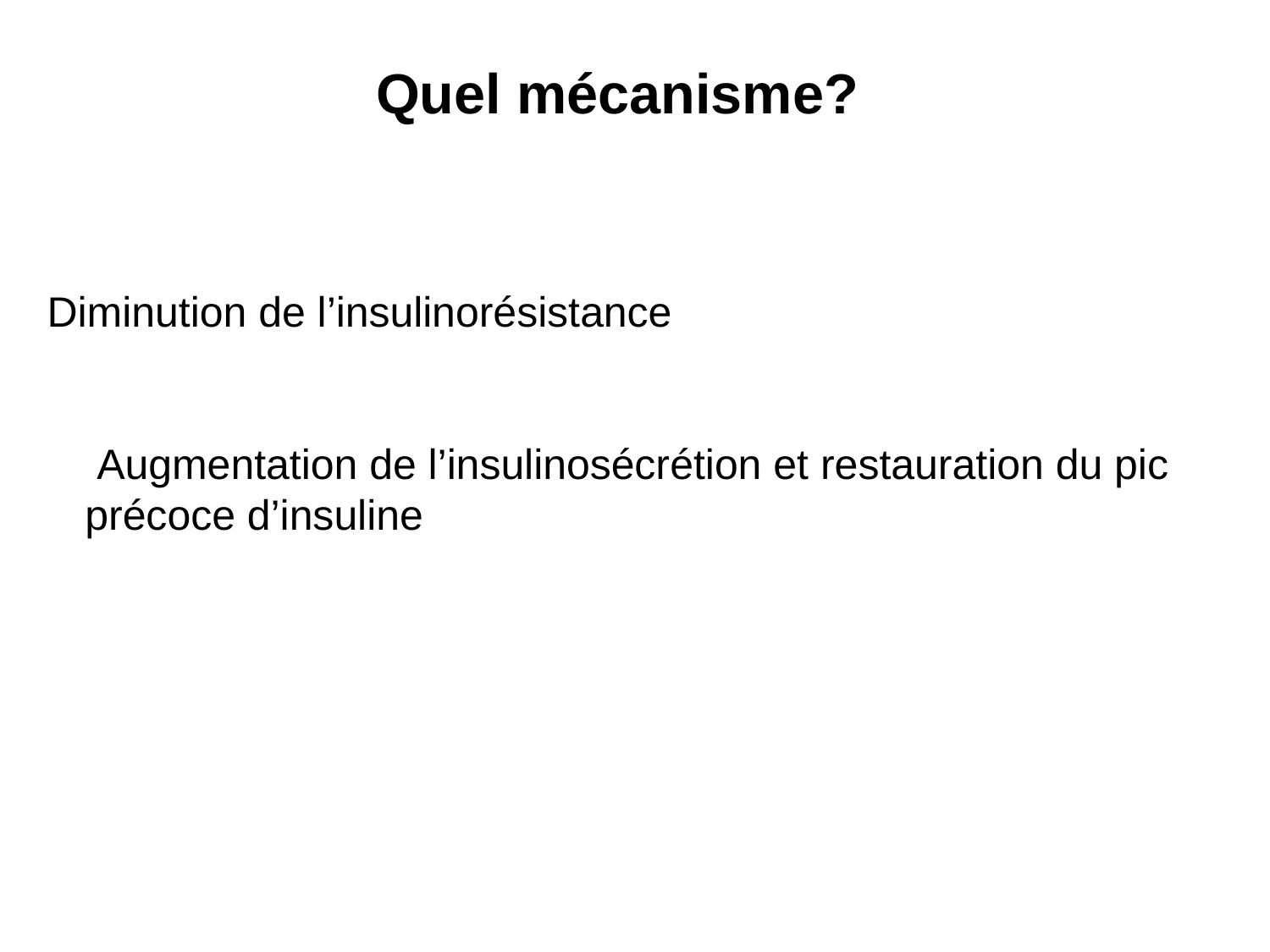

Quel mécanisme?

 Diminution de l’insulinorésistance

	 Augmentation de l’insulinosécrétion et restauration du pic précoce d’insuline